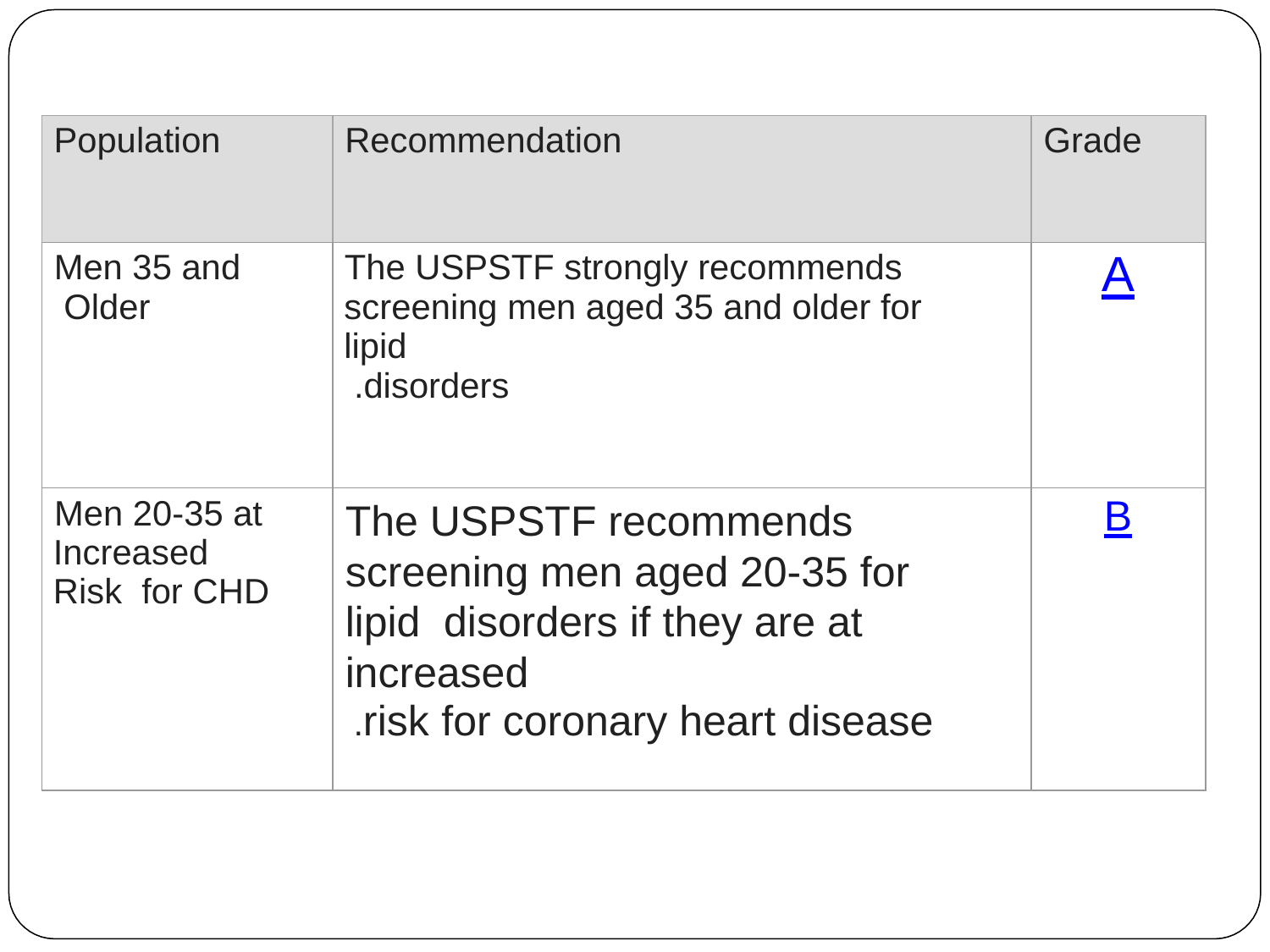

| Population | Recommendation | Grade |
| --- | --- | --- |
| Men 35 and Older | The USPSTF strongly recommends screening men aged 35 and older for lipid .disorders | A |
| Men 20-35 at Increased Risk for CHD | The USPSTF recommends screening men aged 20-35 for lipid disorders if they are at increased .risk for coronary heart disease | B |